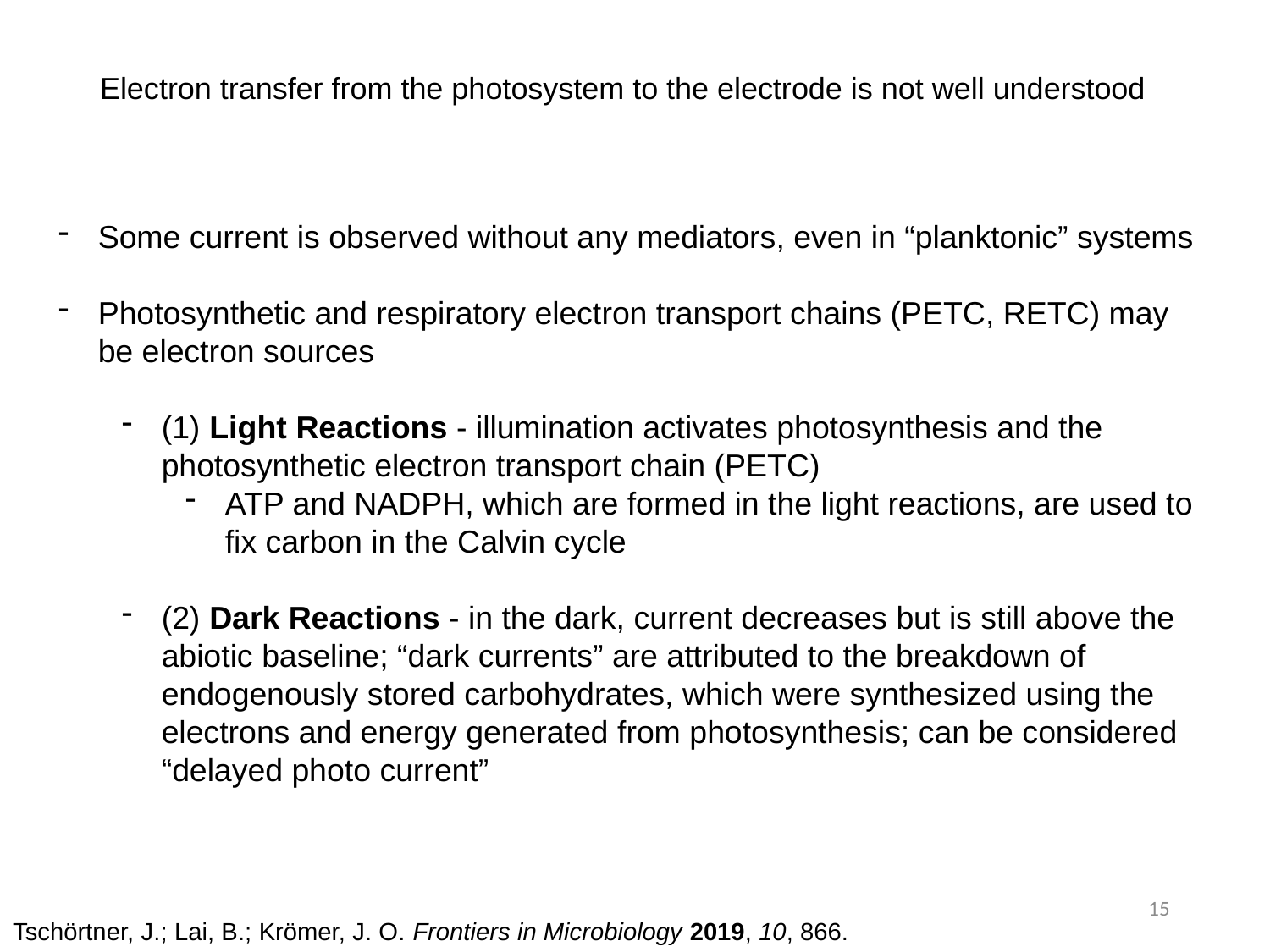

# Electron transfer from the photosystem to the electrode is not well understood
Some current is observed without any mediators, even in “planktonic” systems

Photosynthetic and respiratory electron transport chains (PETC, RETC) may be electron sources

(1) Light Reactions - illumination activates photosynthesis and the photosynthetic electron transport chain (PETC)
ATP and NADPH, which are formed in the light reactions, are used to fix carbon in the Calvin cycle

(2) Dark Reactions - in the dark, current decreases but is still above the abiotic baseline; “dark currents” are attributed to the breakdown of endogenously stored carbohydrates, which were synthesized using the electrons and energy generated from photosynthesis; can be considered “delayed photo current”
15
Tschörtner, J.; Lai, B.; Krömer, J. O. Frontiers in Microbiology 2019, 10, 866.